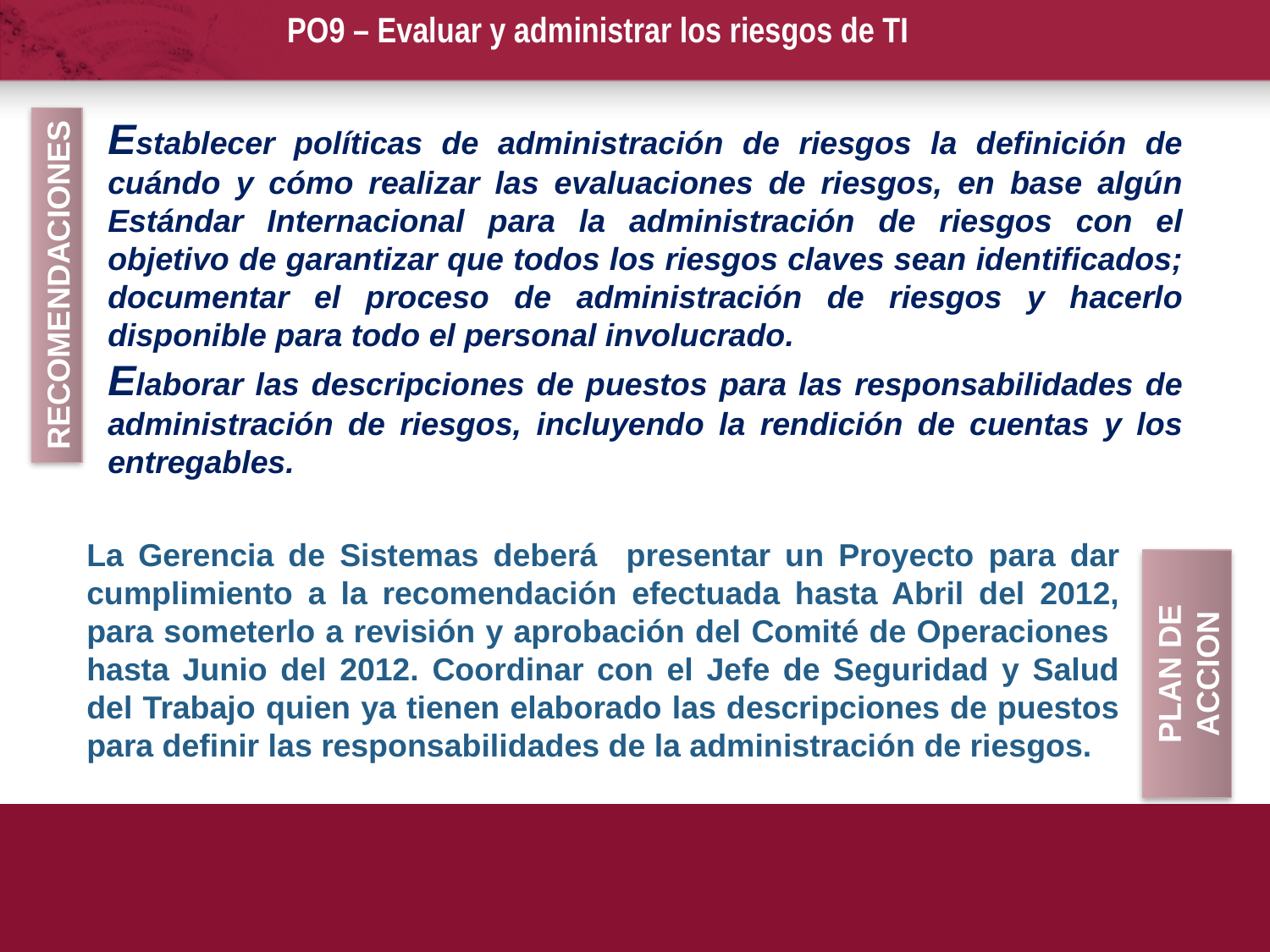

| PO9 – Evaluar y administrar los riesgos de TI |
| --- |
Establecer políticas de administración de riesgos la definición de cuándo y cómo realizar las evaluaciones de riesgos, en base algún Estándar Internacional para la administración de riesgos con el objetivo de garantizar que todos los riesgos claves sean identificados; documentar el proceso de administración de riesgos y hacerlo disponible para todo el personal involucrado.
Elaborar las descripciones de puestos para las responsabilidades de administración de riesgos, incluyendo la rendición de cuentas y los entregables.

RECOMENDACIONES
La Gerencia de Sistemas deberá  presentar un Proyecto para dar cumplimiento a la recomendación efectuada hasta Abril del 2012, para someterlo a revisión y aprobación del Comité de Operaciones  hasta Junio del 2012. Coordinar con el Jefe de Seguridad y Salud del Trabajo quien ya tienen elaborado las descripciones de puestos para definir las responsabilidades de la administración de riesgos.
PLAN DE ACCION